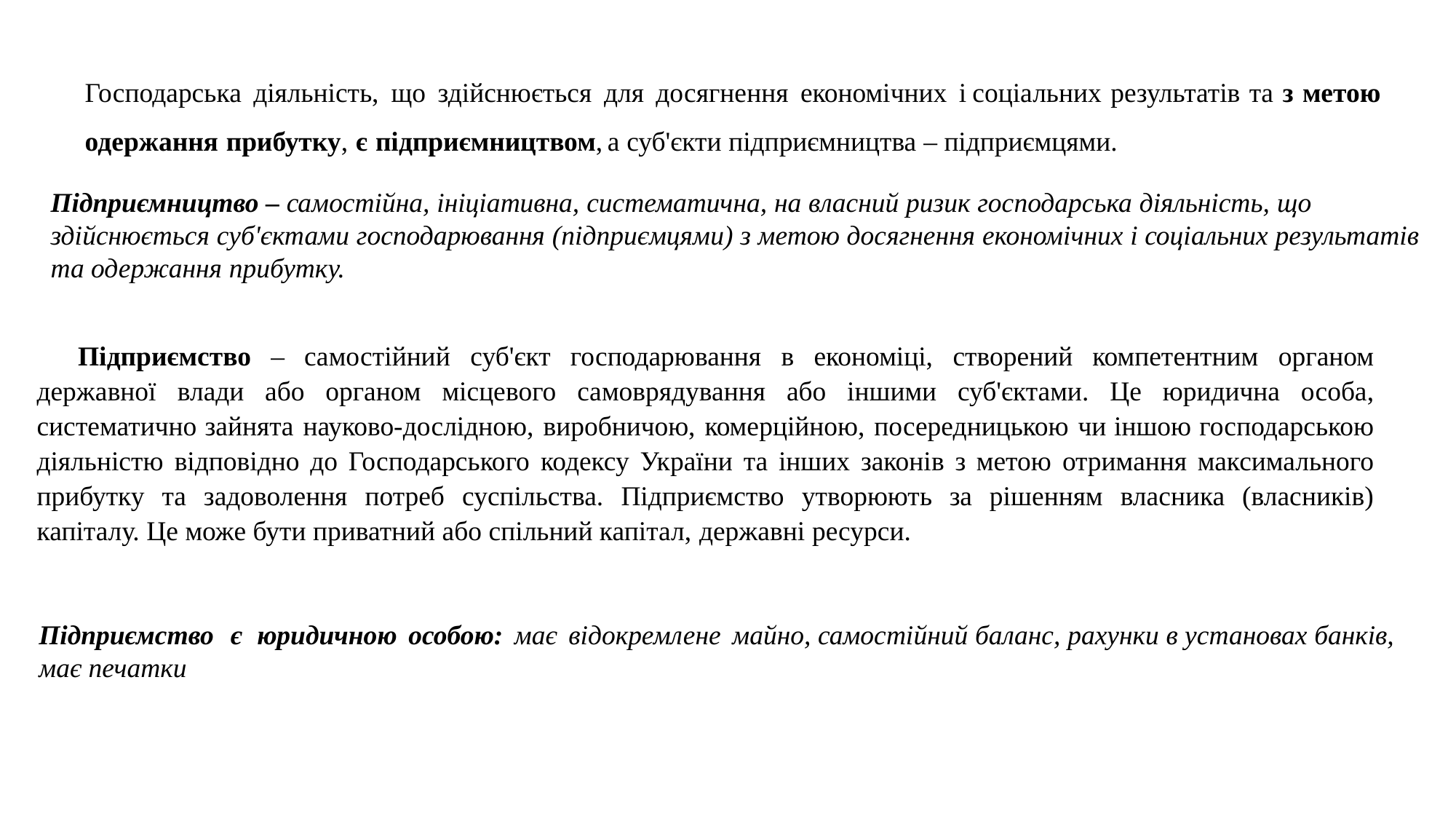

Господарська діяльність, що здійснюється для досягнення економічних і соціальних результатів та з метою одержання прибутку, є підприємництвом, а суб'єкти підприємництва – підприємцями.
Підприємництво – самостійна, ініціативна, систематична, на власний ризик господарська діяльність, що здійснюється суб'єктами господарювання (підприємцями) з метою досягнення економічних і соціальних результатів та одержання прибутку.
Підприємство – самостійний суб'єкт господарювання в економіці, створений компетентним органом державної влади або органом місцевого самоврядування або іншими суб'єктами. Це юридична особа, систематично зайнята науково-дослідною, виробничою, комерційною, посередницькою чи іншою господарською діяльністю відповідно до Господарського кодексу України та інших законів з метою отримання максимального прибутку та задоволення потреб суспільства. Підприємство утворюють за рішенням власника (власників) капіталу. Це може бути приватний або спільний капітал, державні ресурси.
Підприємство є	юридичною особою: має відокремлене майно, самостійний баланс, рахунки в установах банків, має печатки